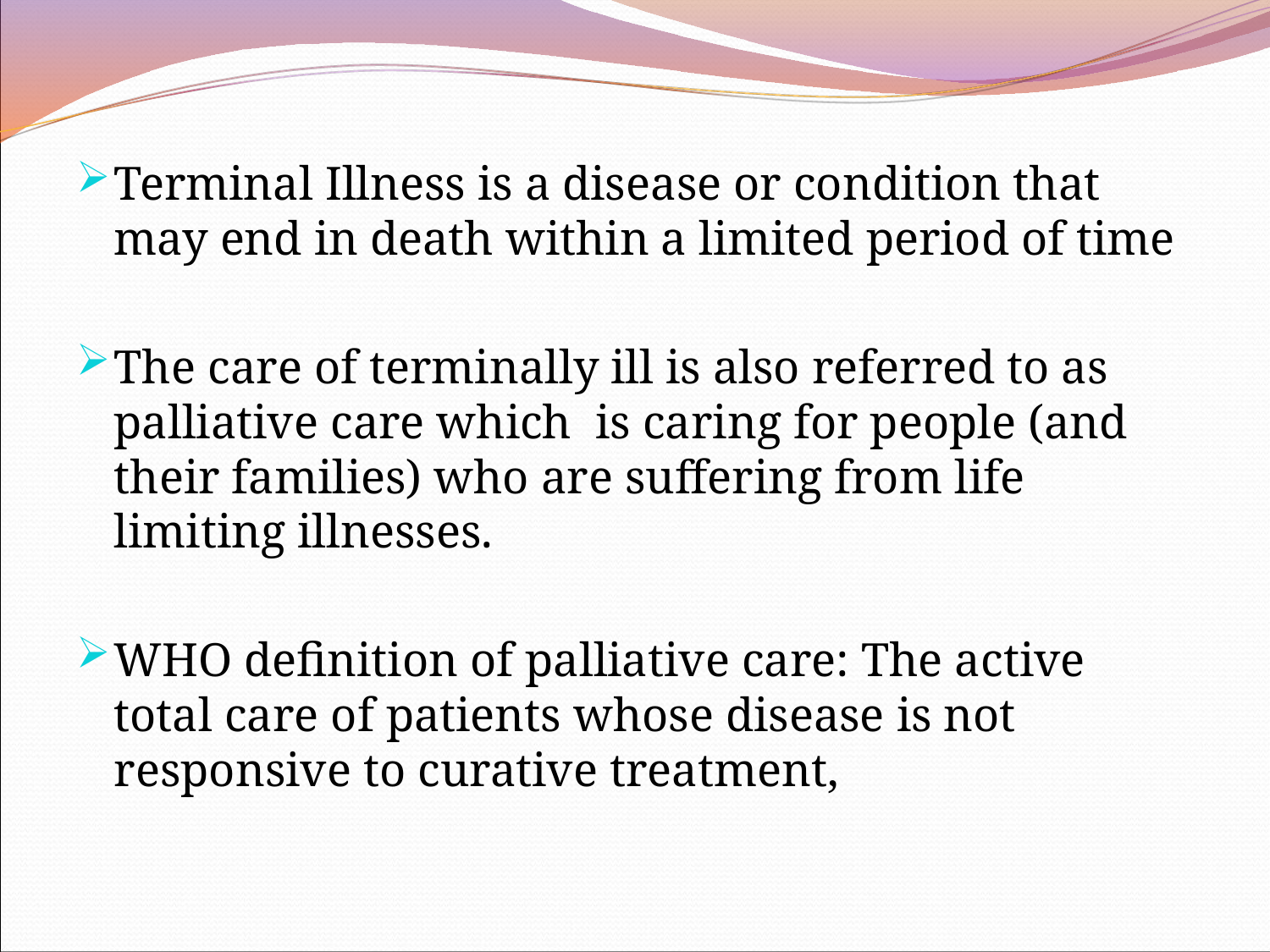

Terminal Illness is a disease or condition that may end in death within a limited period of time

The care of terminally ill is also referred to as palliative care which  is caring for people (and their families) who are suffering from life limiting illnesses.

WHO definition of palliative care: The active total care of patients whose disease is not responsive to curative treatment,